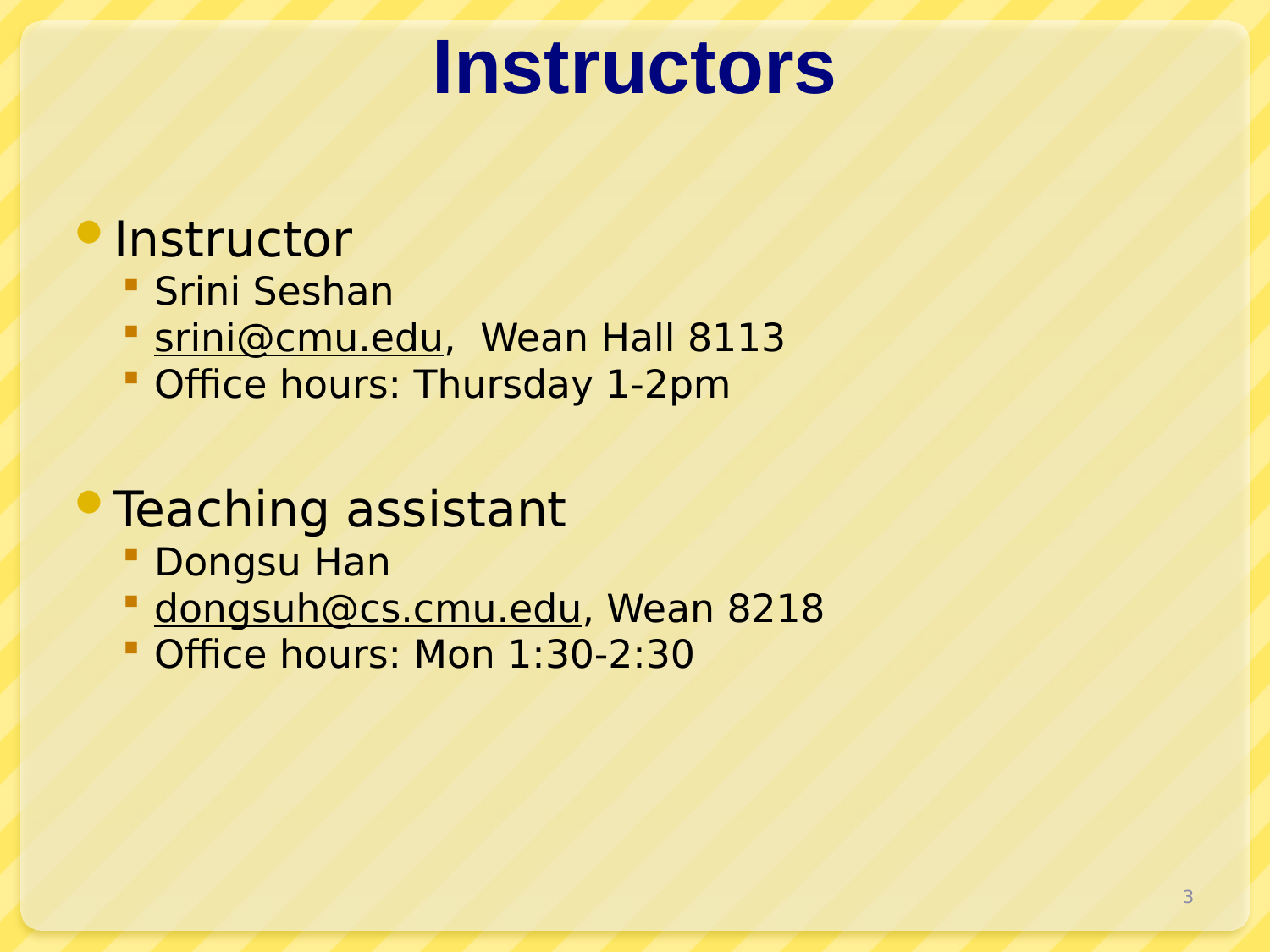

# Instructors
Instructor
Srini Seshan
srini@cmu.edu,  Wean Hall 8113
Office hours: Thursday 1-2pm

Teaching assistant
Dongsu Han
dongsuh@cs.cmu.edu, Wean 8218
Office hours: Mon 1:30-2:30
3